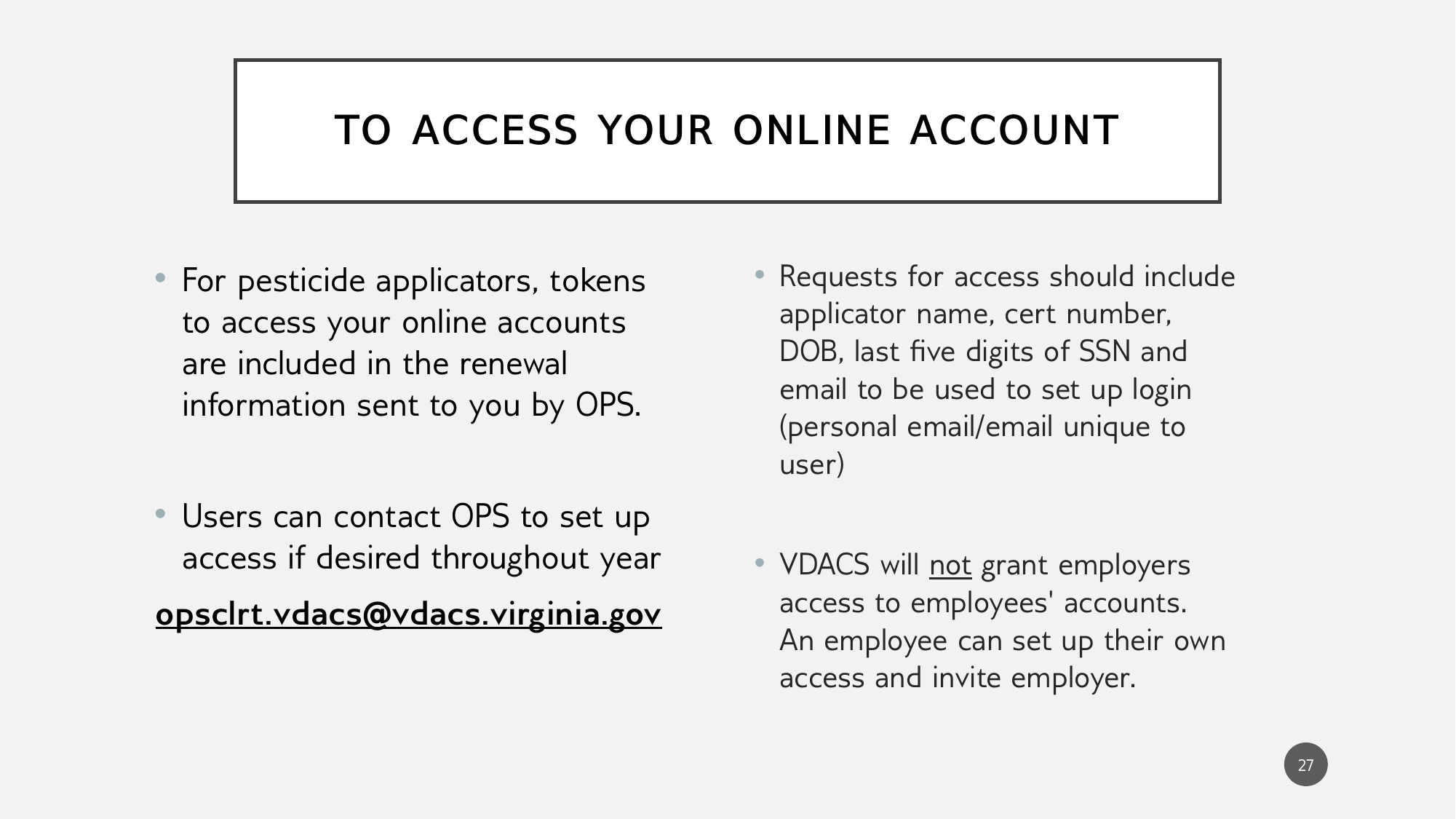

# To access your online account
Requests for access should include applicator name, cert number, DOB, last five digits of SSN and email to be used to set up login (personal email/email unique to user)

VDACS will not grant employers access to employees' accounts.  An employee can set up their own access and invite employer.

For pesticide applicators, tokens to access your online accounts are included in the renewal information sent to you by OPS.

Users can contact OPS to set up access if desired throughout year
opsclrt.vdacs@vdacs.virginia.gov

27